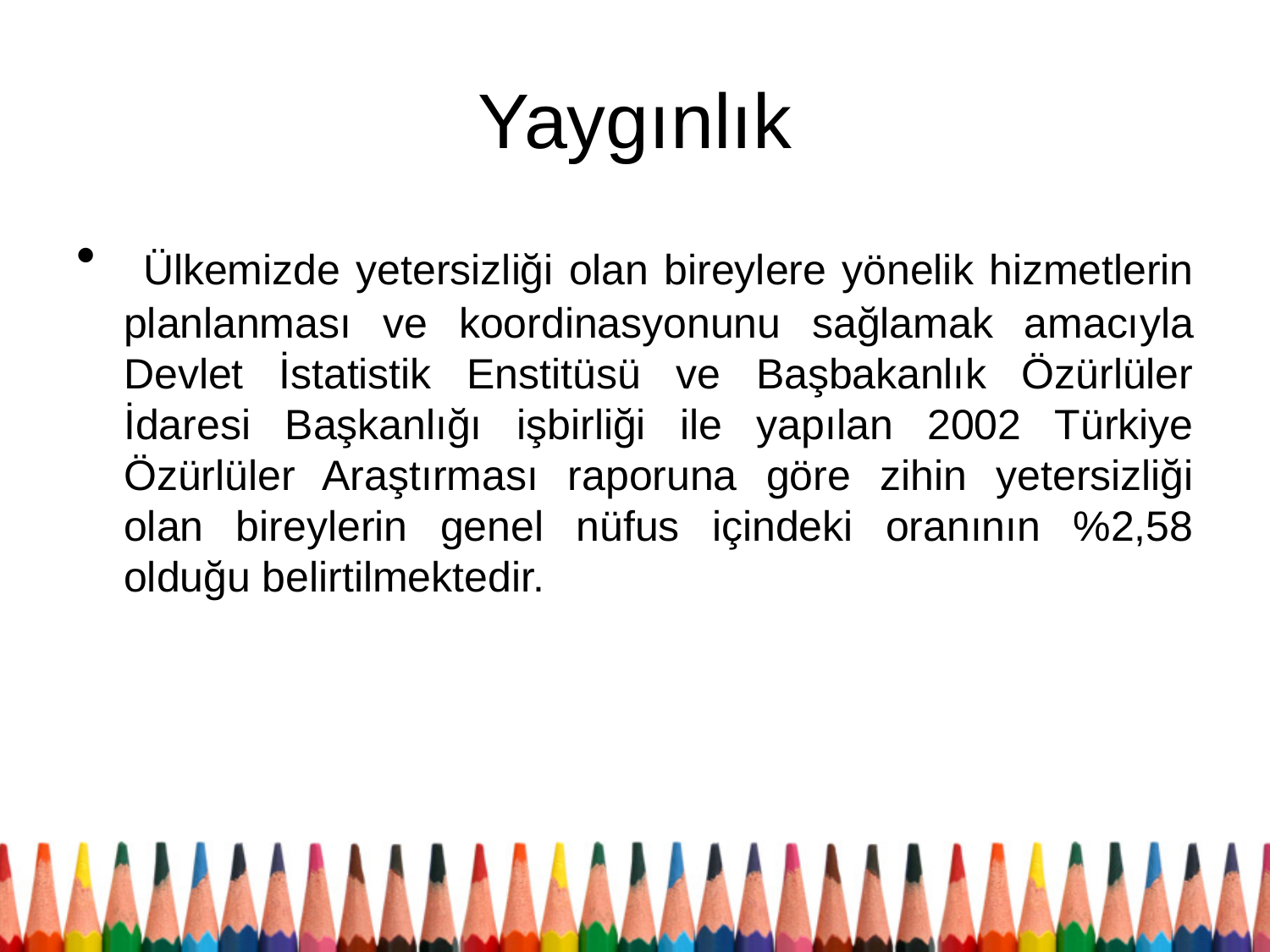

# Yaygınlık
 Ülkemizde yetersizliği olan bireylere yönelik hizmetlerin planlanması ve koordinasyonunu sağlamak amacıyla Devlet İstatistik Enstitüsü ve Başbakanlık Özürlüler İdaresi Başkanlığı işbirliği ile yapılan 2002 Türkiye Özürlüler Araştırması raporuna göre zihin yetersizliği olan bireylerin genel nüfus içindeki oranının %2,58 olduğu belirtilmektedir.